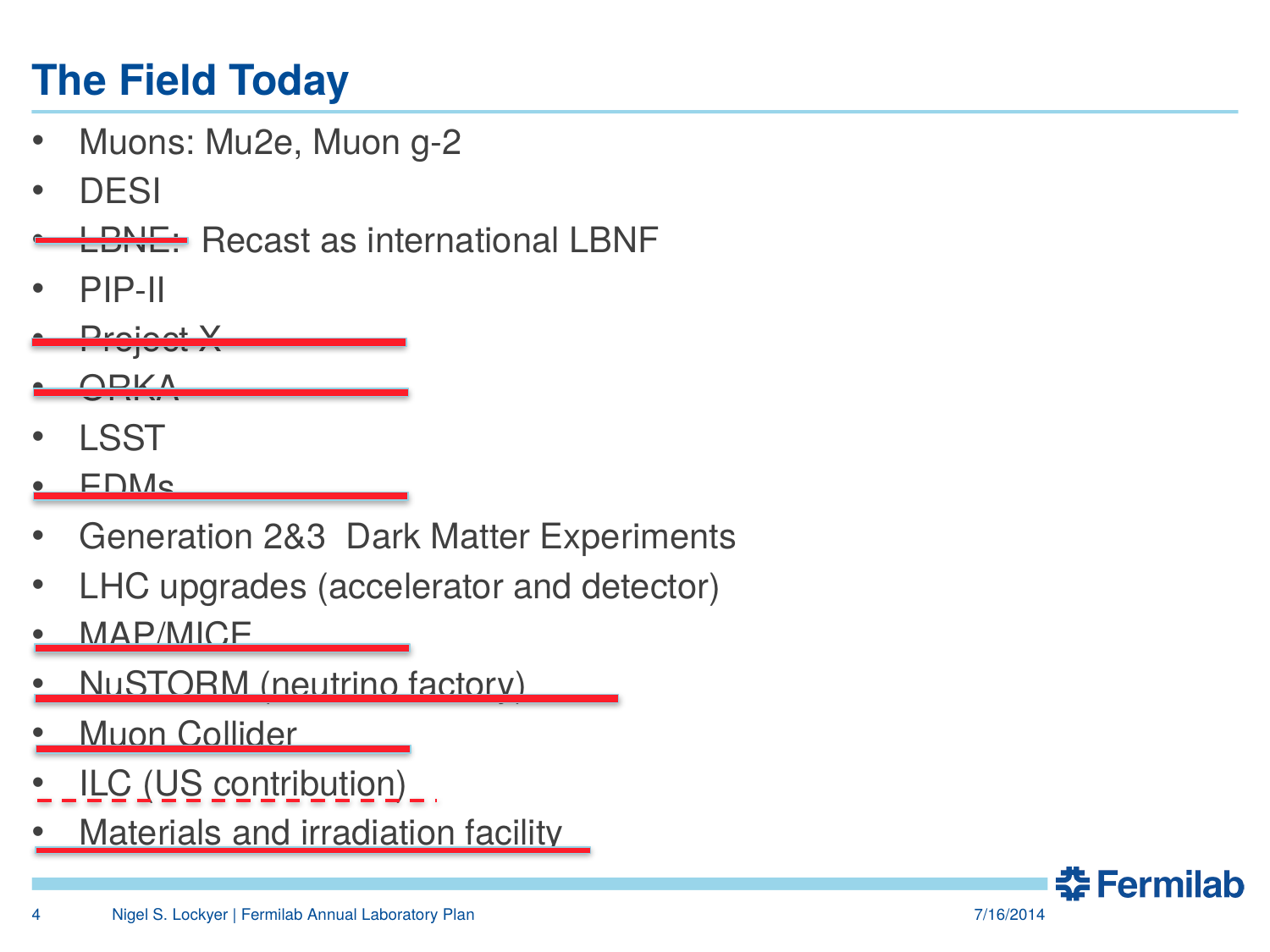

# The Field Today
Muons: Mu2e, Muon g-2
DESI
LBNE:  Recast as international LBNF
PIP-II
Project X
ORKA
LSST
EDMs
Generation 2&3  Dark Matter Experiments
LHC upgrades (accelerator and detector)
MAP/MICE
NuSTORM (neutrino factory)
Muon Collider
ILC (US contribution)
Materials and irradiation facility

4
Nigel S. Lockyer | Fermilab Annual Laboratory Plan
7/16/2014